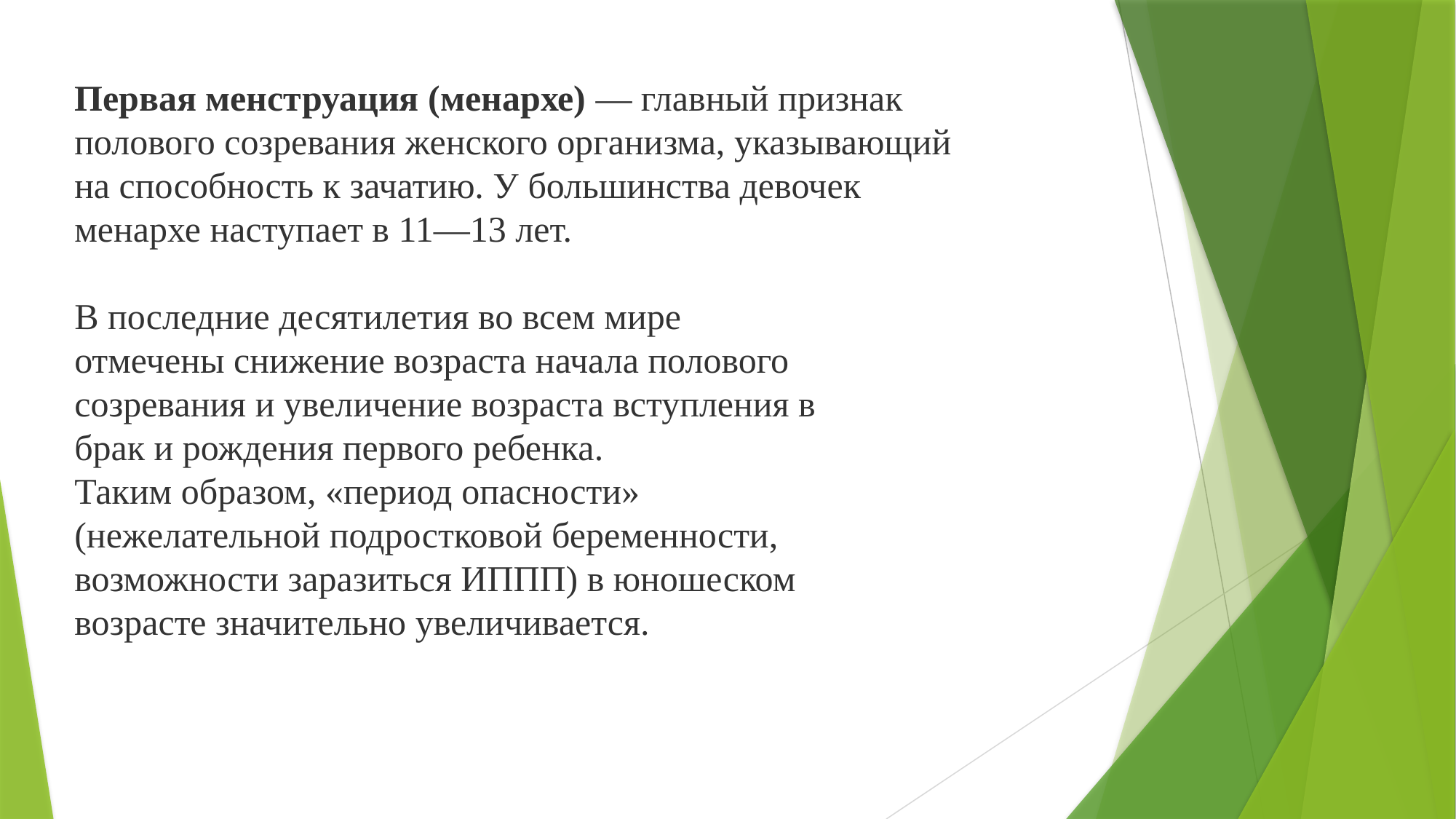

Первая менструация (менархе) — главный признак
полового созревания женского организма, указывающий
на способность к зачатию. У большинства девочек
менархе наступает в 11—13 лет.

В последние десятилетия во всем мире
отмечены снижение возраста начала полового
созревания и увеличение возраста вступления в
брак и рождения первого ребенка.
Таким образом, «период опасности»
(нежелательной подростковой беременности,
возможности заразиться ИППП) в юношеском
возрасте значительно увеличивается.